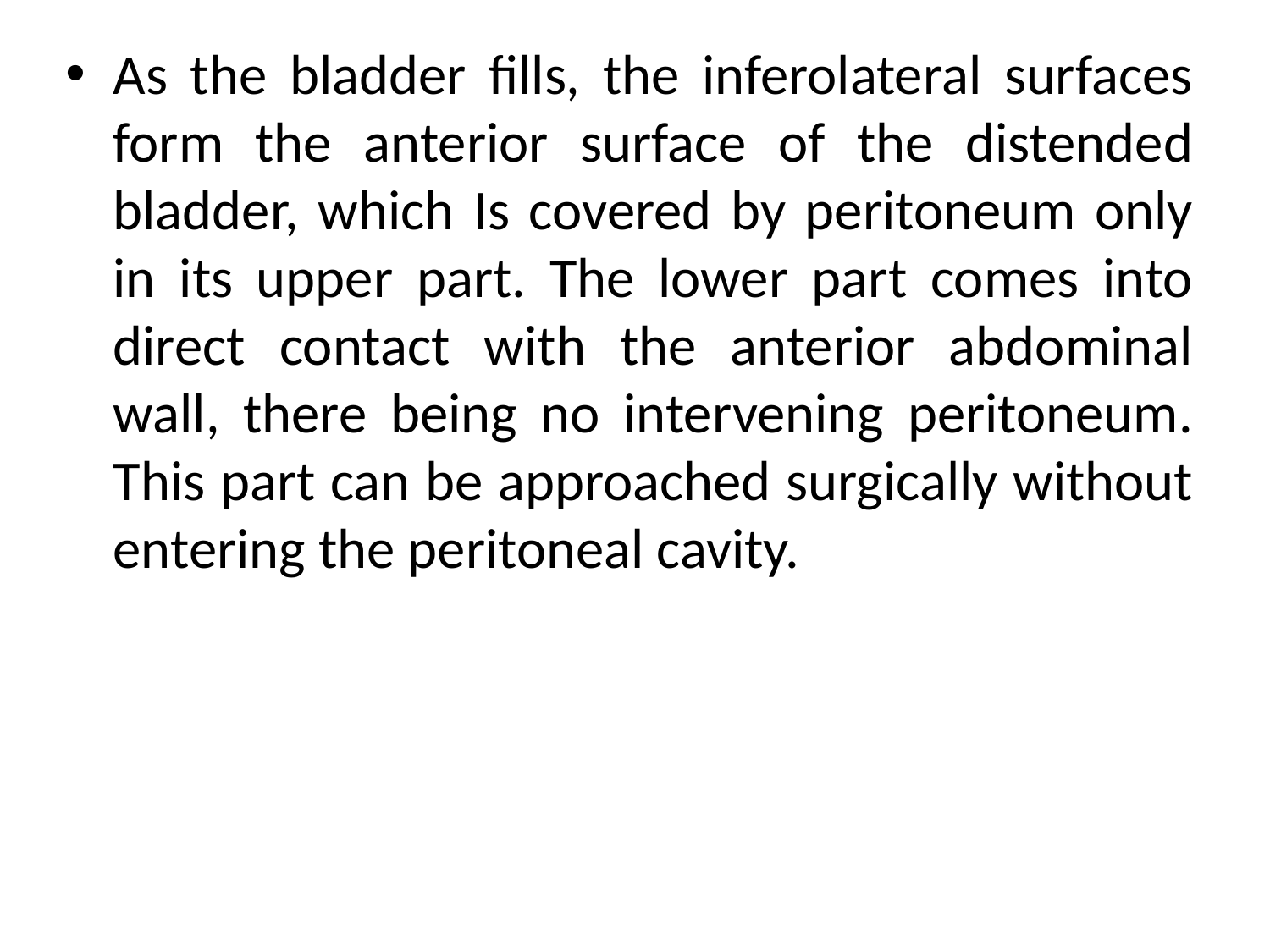

As the bladder fills, the inferolateral surfaces form the anterior surface of the distended bladder, which Is covered by peritoneum only in its upper part. The lower part comes into direct contact with the anterior abdominal wall, there being no intervening peritoneum. This part can be approached surgically without entering the peritoneal cavity.